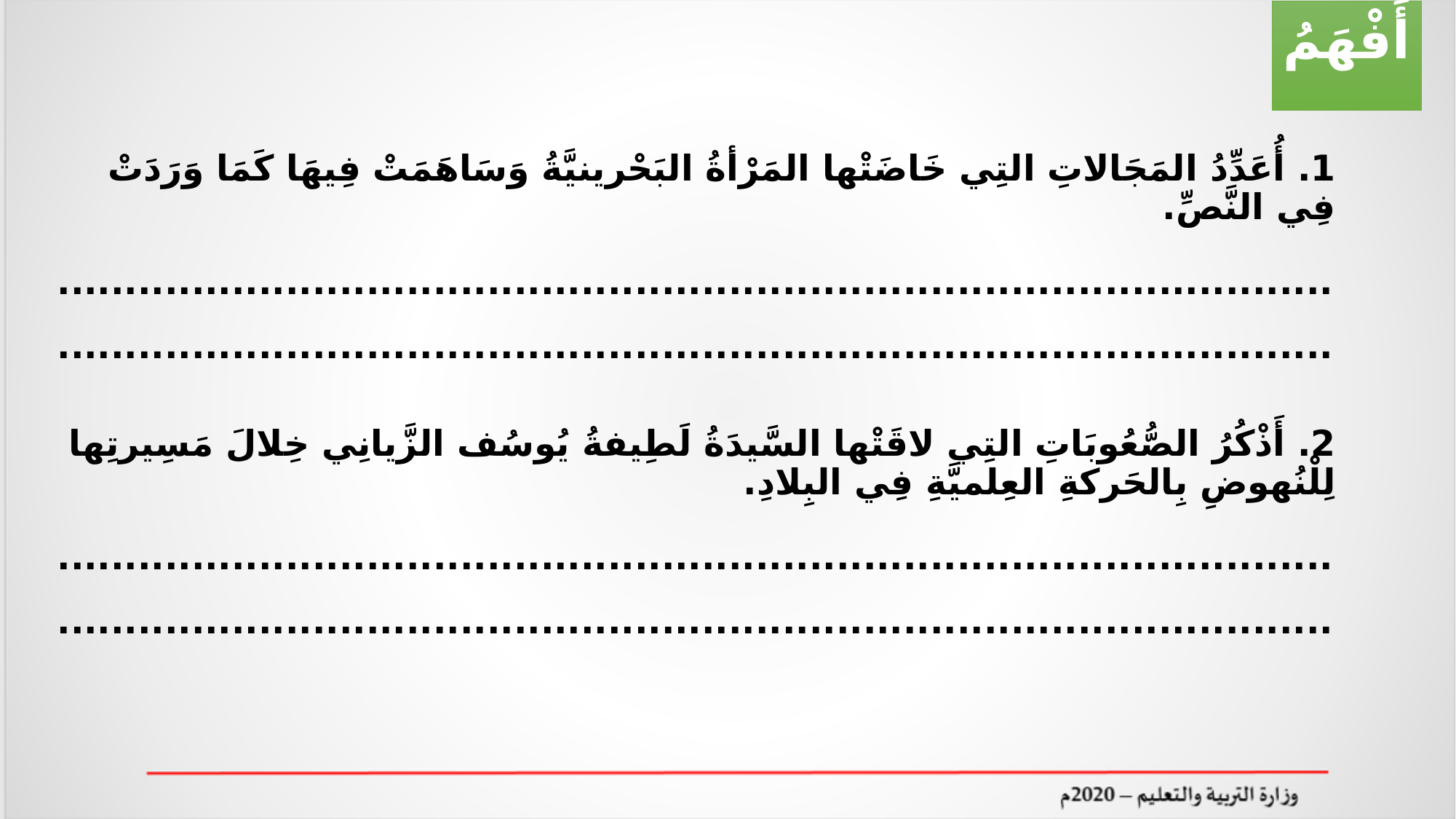

أَفْهَمُ
1. أُعَدِّدُ المَجَالاتِ التِي خَاضَتْها المَرْأةُ البَحْرينيَّةُ وَسَاهَمَتْ فِيهَا كَمَا وَرَدَتْ فِي النَّصِّ.
..............................................................................................................................................................................................

2. أَذْكُرُ الصُّعُوبَاتِ التِي لاقَتْها السَّيدَةُ لَطِيفةُ يُوسُف الزَّيانِي خِلالَ مَسِيرتِها لِلْنُهوضِ بِالحَركةِ العِلميَّةِ فِي البِلادِ.
..............................................................................................................................................................................................